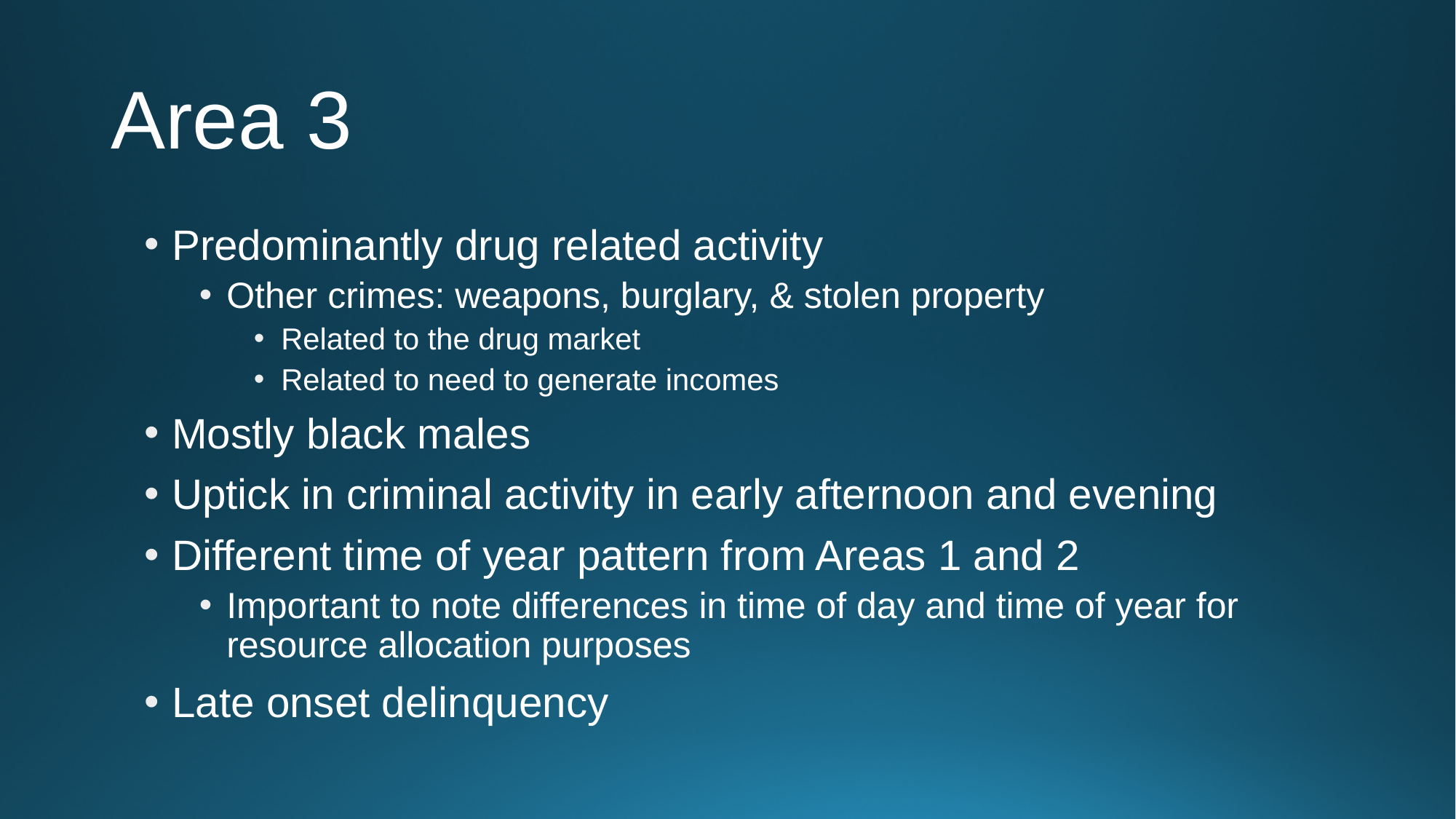

# Area 3
Predominantly drug related activity
Other crimes: weapons, burglary, & stolen property
Related to the drug market
Related to need to generate incomes
Mostly black males
Uptick in criminal activity in early afternoon and evening
Different time of year pattern from Areas 1 and 2
Important to note differences in time of day and time of year for resource allocation purposes
Late onset delinquency